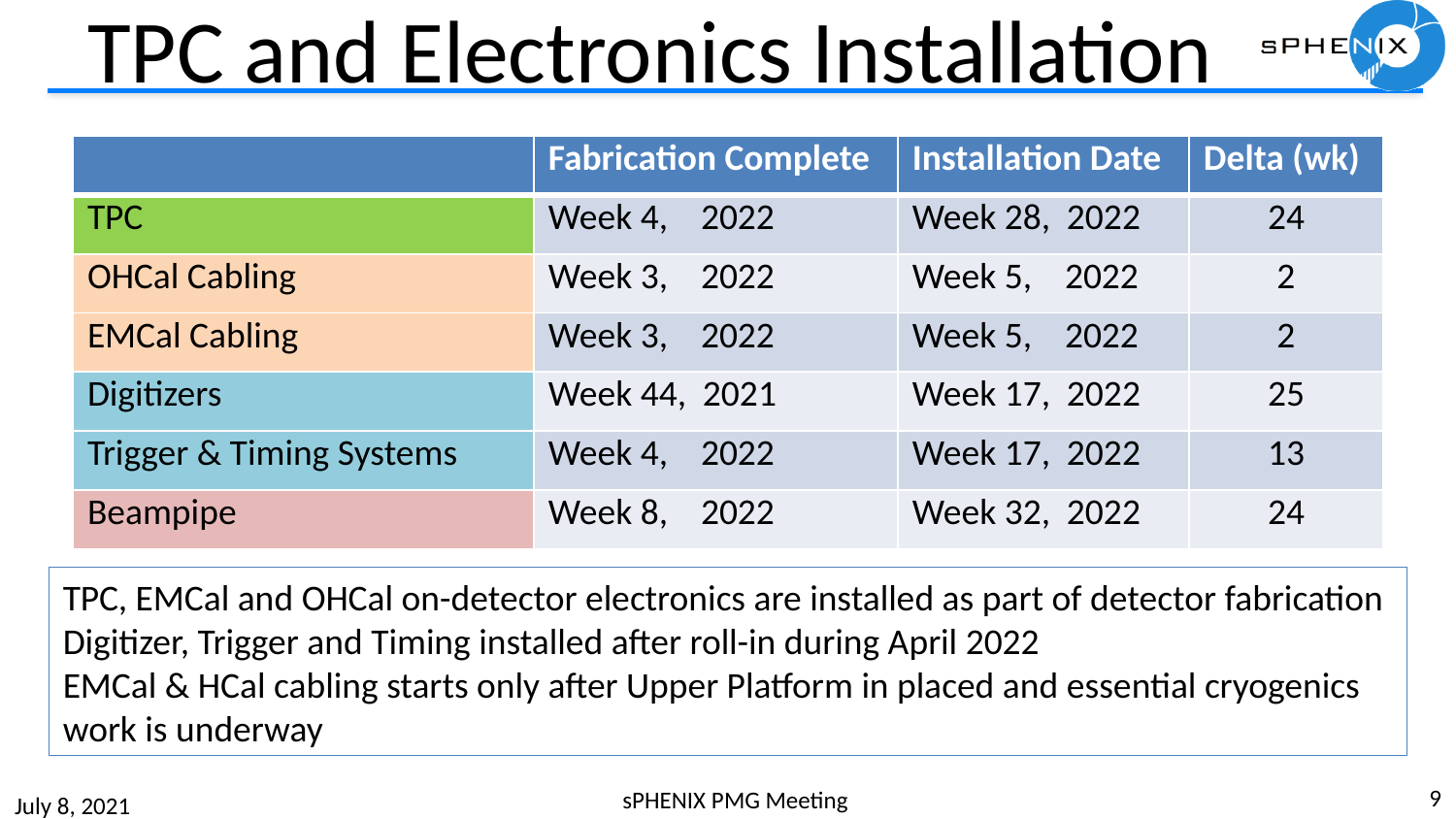

# TPC and Electronics Installation
|  | Fabrication Complete | Installation Date | Delta (wk) |
| --- | --- | --- | --- |
| TPC | Week 4, 2022 | Week 28, 2022 | 24 |
| OHCal Cabling | Week 3, 2022 | Week 5, 2022 | 2 |
| EMCal Cabling | Week 3, 2022 | Week 5, 2022 | 2 |
| Digitizers | Week 44, 2021 | Week 17, 2022 | 25 |
| Trigger & Timing Systems | Week 4, 2022 | Week 17, 2022 | 13 |
| Beampipe | Week 8, 2022 | Week 32, 2022 | 24 |
TPC, EMCal and OHCal on-detector electronics are installed as part of detector fabrication
Digitizer, Trigger and Timing installed after roll-in during April 2022
EMCal & HCal cabling starts only after Upper Platform in placed and essential cryogenics work is underway
9
sPHENIX PMG Meeting
July 8, 2021